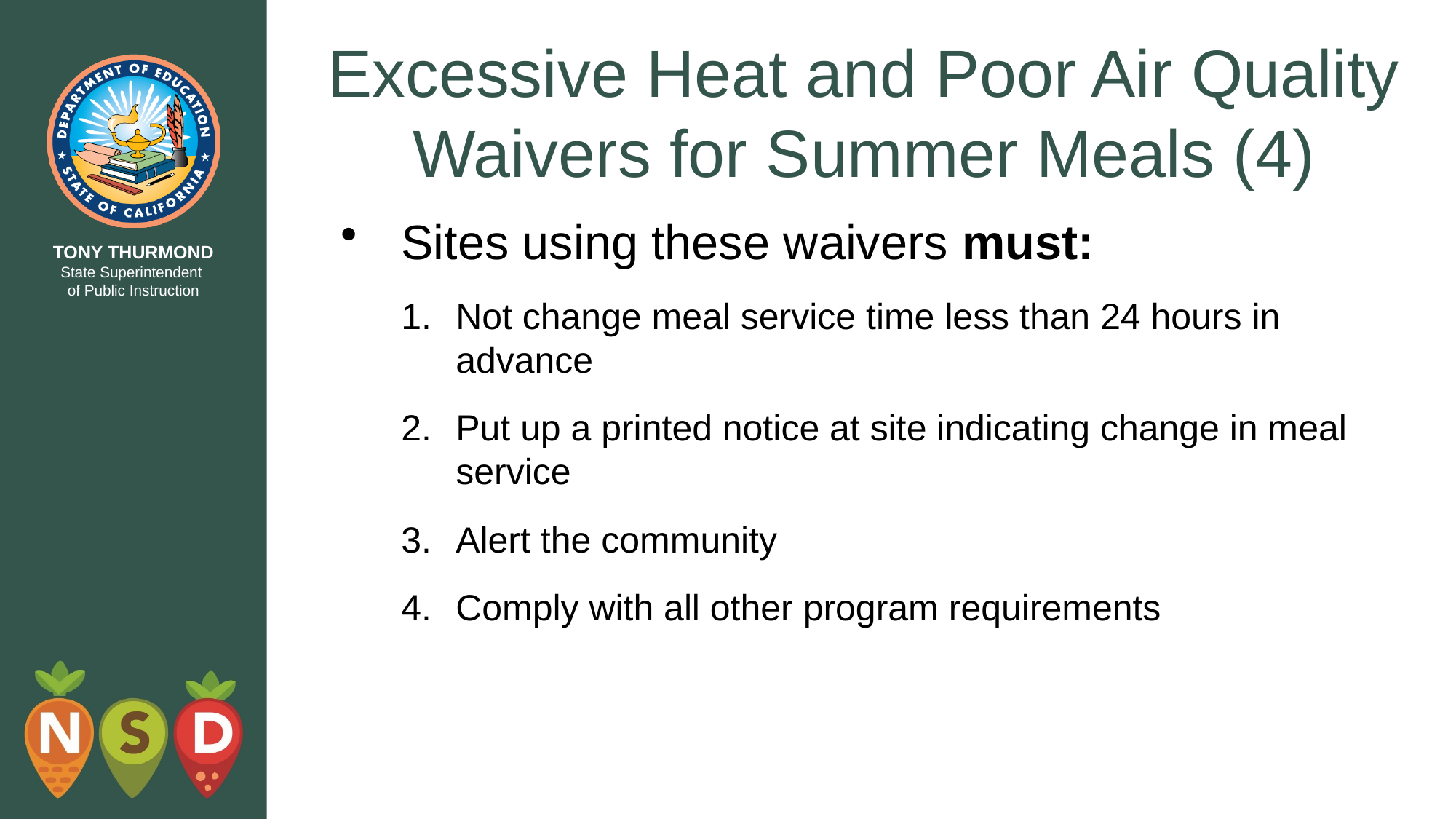

# Excessive Heat and Poor Air Quality Waivers for Summer Meals (4)
Sites using these waivers must:
Not change meal service time less than 24 hours in advance
Put up a printed notice at site indicating change in meal service
Alert the community
Comply with all other program requirements